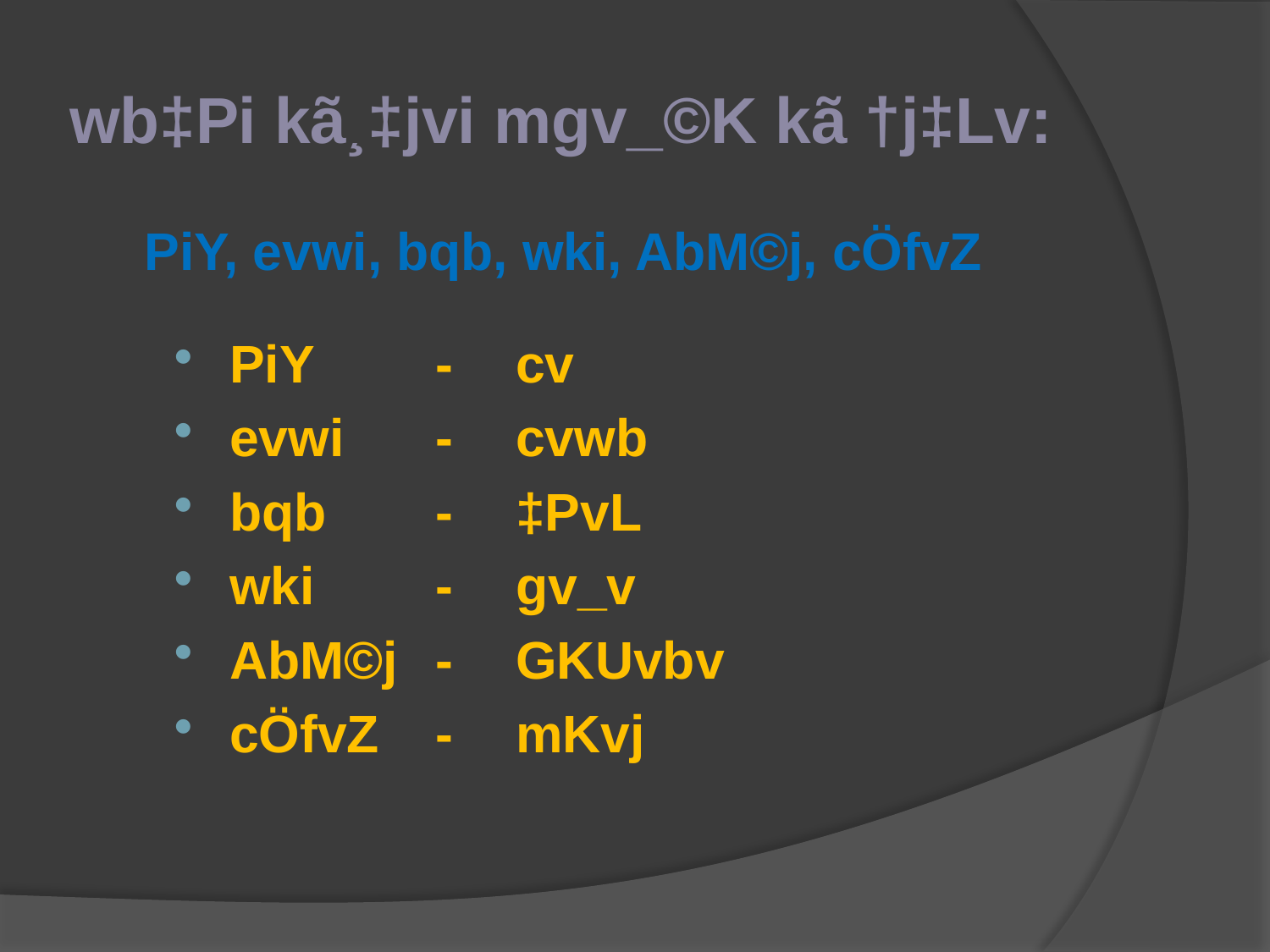

# wb‡Pi kã¸‡jvi mgv_©K kã †j‡Lv:
PiY, evwi, bqb, wki, AbM©j, cÖfvZ
PiY	-	cv
evwi	-	cvwb
bqb	-	‡PvL
wki	-	gv_v
AbM©j	-	GKUvbv
cÖfvZ	-	mKvj